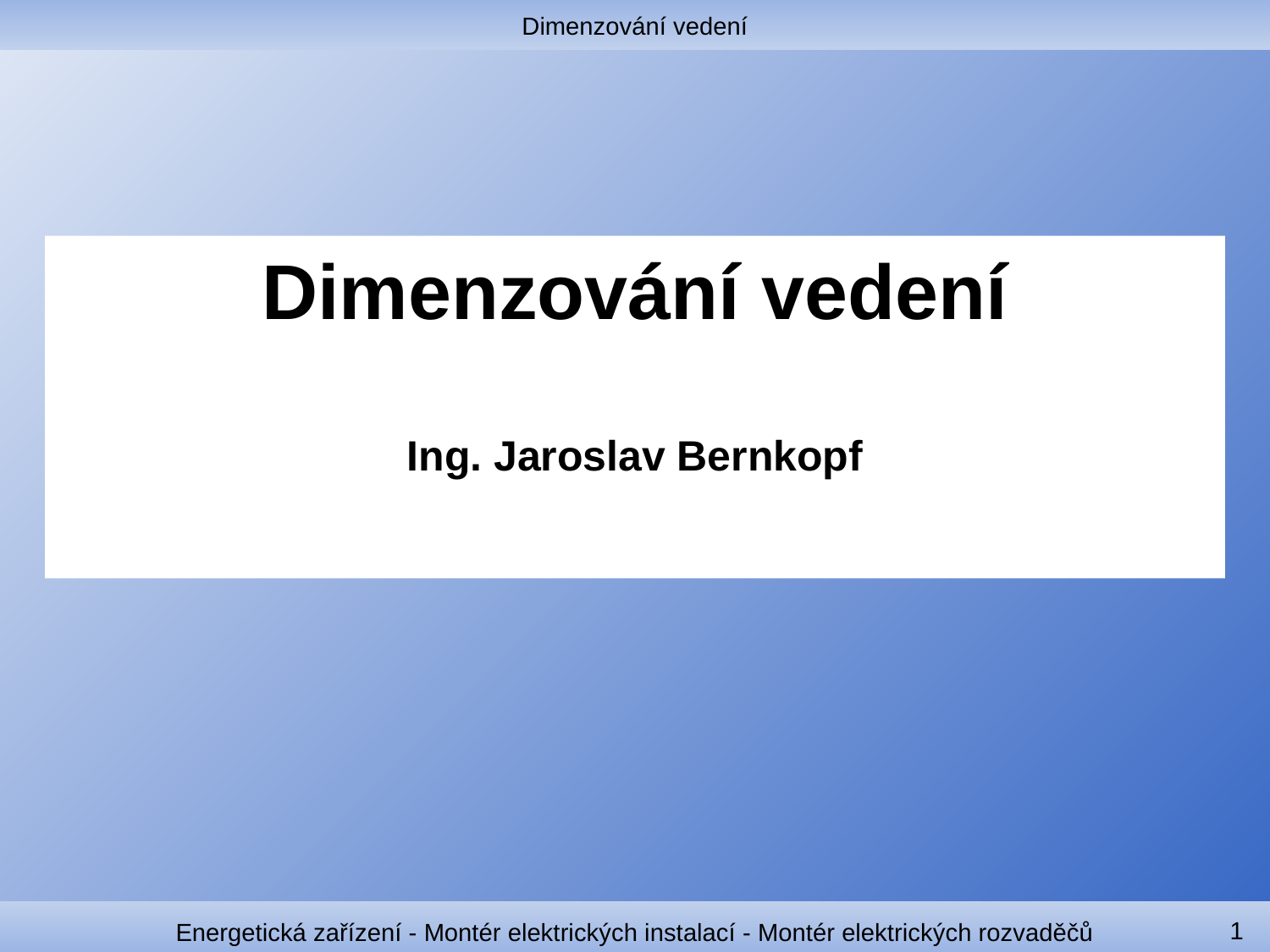

Dimenzování vedení
#
Dimenzování vedení

Ing. Jaroslav Bernkopf

1
Energetická zařízení - Montér elektrických instalací - Montér elektrických rozvaděčů